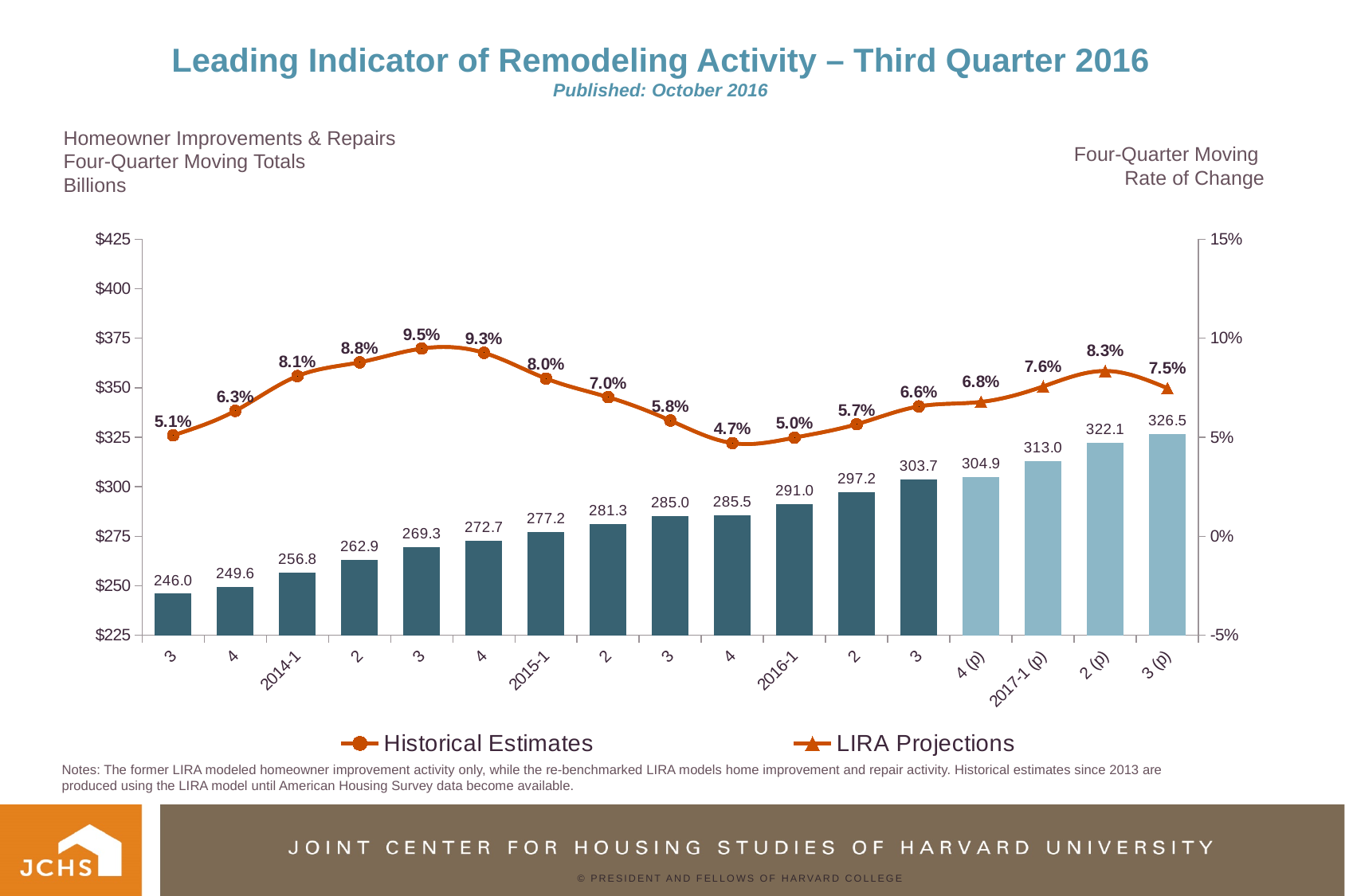

# Leading Indicator of Remodeling Activity – Third Quarter 2016 Published: October 2016
Homeowner Improvements & Repairs
Four-Quarter Moving Totals
Billions
Four-Quarter Moving
Rate of Change

### Chart

| Category | JCHS1 | Historical Estimates | LIRA Projections |
|---|---|---|---|
| 3 | 245.98007103897416 | 0.05099625430423571 | 0.05099625430423571 |
| 4 | 249.55167569767895 | 0.06334846596989085 | 0.06334846596989085 |
| 2014-1 | 256.75687341913334 | 0.08090536606456022 | 0.08090536606456022 |
| 2 | 262.85866029745165 | 0.08785312448308569 | 0.08785312448308569 |
| 3 | 269.2991989496699 | 0.09480088290161115 | 0.09480088290161115 |
| 4 | 272.6736487485011 | 0.0926540484498024 | 0.0926540484498024 |
| 2015-1 | 277.20874833558696 | 0.0796546345346234 | 0.0796546345346234 |
| 2 | 281.32232613931785 | 0.07024180151025905 | 0.07024180151025905 |
| 3 | 285.0441936148369 | 0.058466548458280476 | 0.058466548458280476 |
| 4 | 285.50433429334305 | 0.047055099030402836 | 0.047055099030402836 |
| 2016-1 | 291.0202227727202 | 0.04982337144862825 | 0.04982337144862825 |
| 2 | 297.2450683318104 | 0.056599639321221806 | 0.056599639321221806 |
| 3 | 303.73902936437327 | 0.06558574483645718 | 0.06558574483645718 |
| 4 (p) | 304.8758833332365 | 0.06785028005911142 | 0.06785028005911142 |
| 2017-1 (p) | 313.04139009865673 | 0.07566885598577289 | 0.07566885598577289 |
| 2 (p) | 322.0612957354693 | 0.08348743191243435 | 0.08348743191243435 |
| 3 (p) | 326.4506548824073 | 0.0747734842162433 | 0.0747734842162433 |
Notes: The former LIRA modeled homeowner improvement activity only, while the re-benchmarked LIRA models home improvement and repair activity. Historical estimates since 2013 are produced using the LIRA model until American Housing Survey data become available.